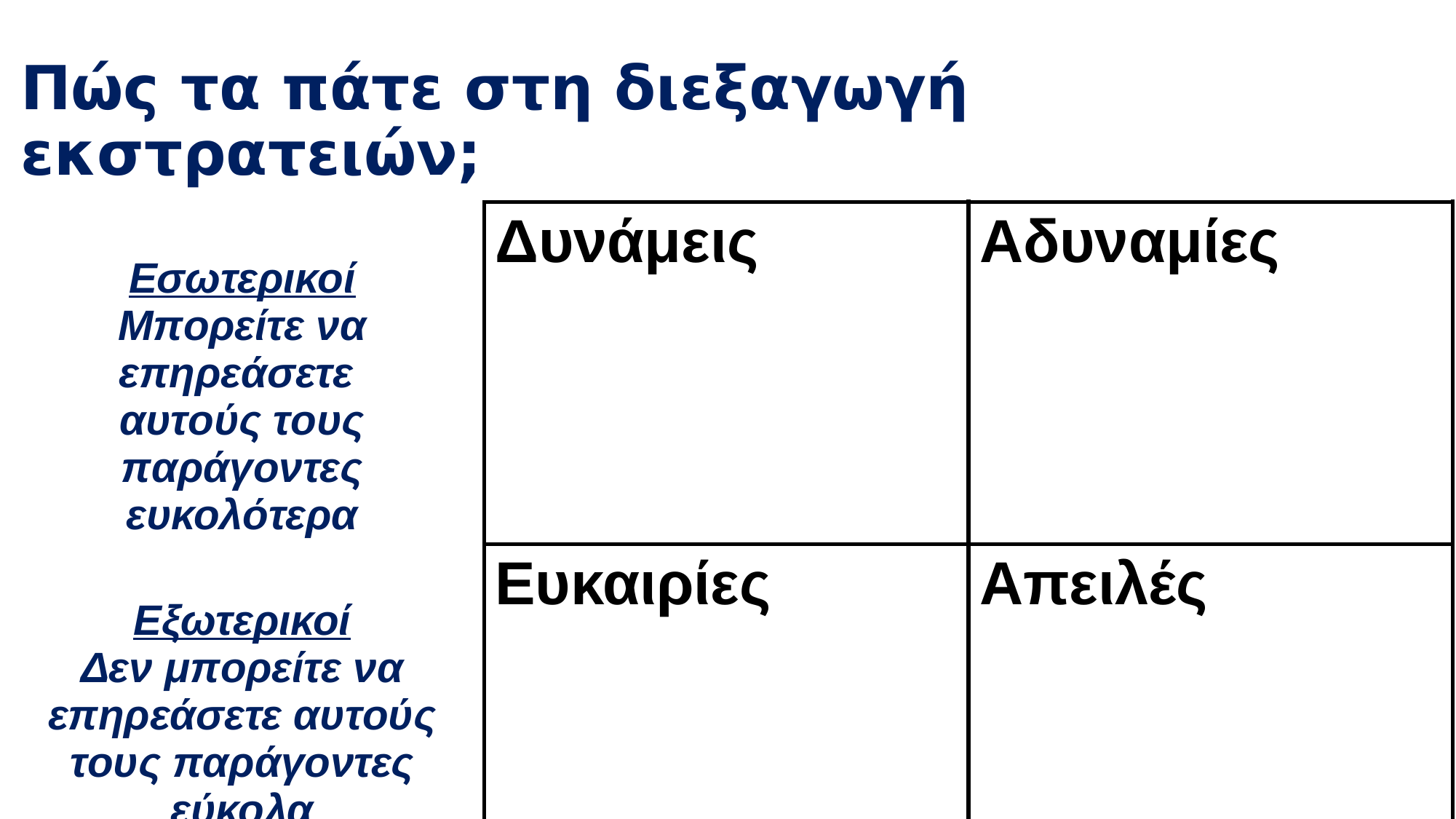

# Πώς τα πάτε στη διεξαγωγή εκστρατειών;
| Εσωτερικοί Μπορείτε να επηρεάσετε αυτούς τους παράγοντες ευκολότερα | Δυνάμεις | Αδυναμίες |
| --- | --- | --- |
| Εξωτερικοί Δεν μπορείτε να επηρεάσετε αυτούς τους παράγοντες εύκολα | Ευκαιρίες | Απειλές |